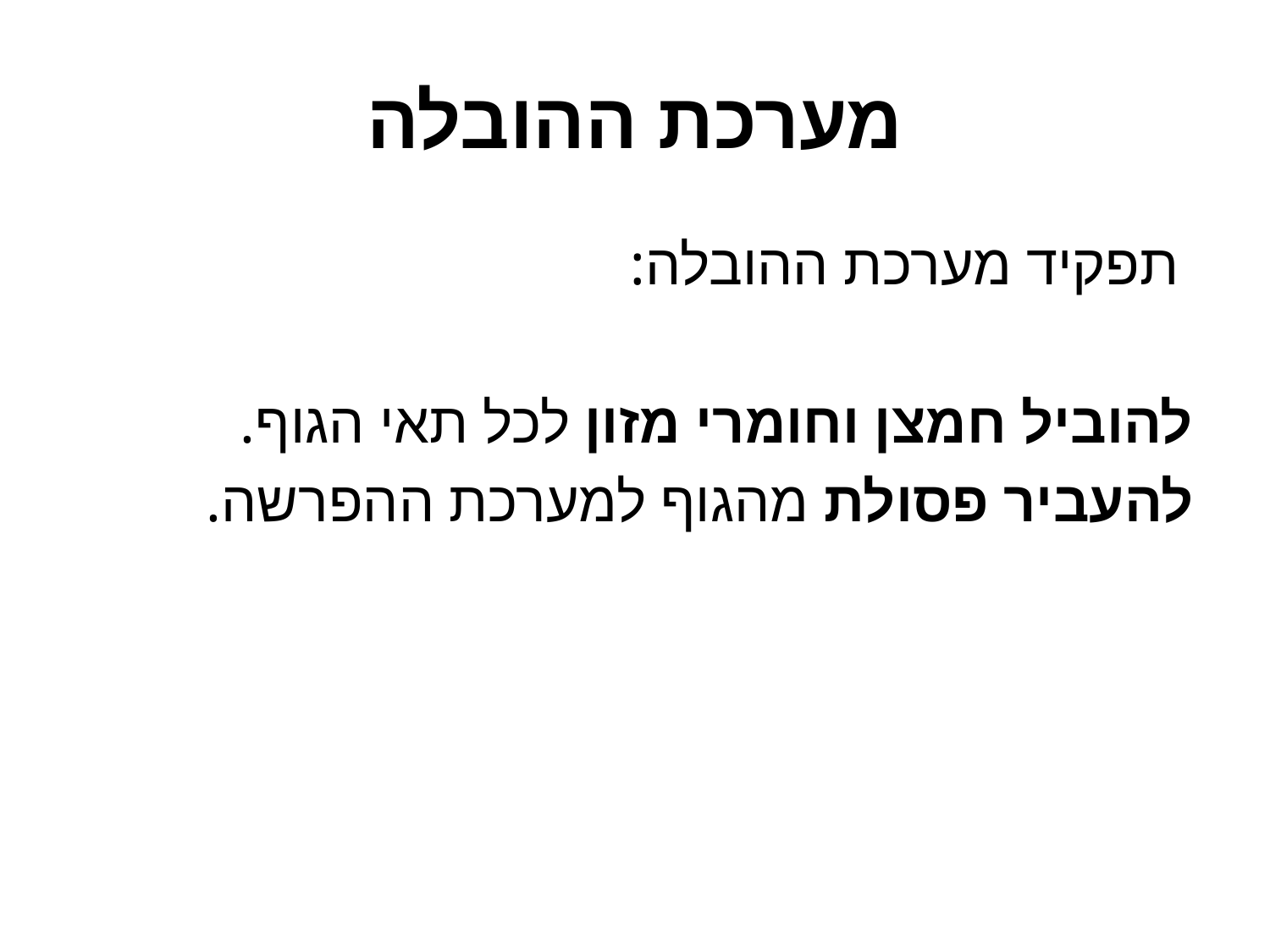

# מערכת ההובלה
 תפקיד מערכת ההובלה:

להוביל חמצן וחומרי מזון לכל תאי הגוף.
להעביר פסולת מהגוף למערכת ההפרשה.